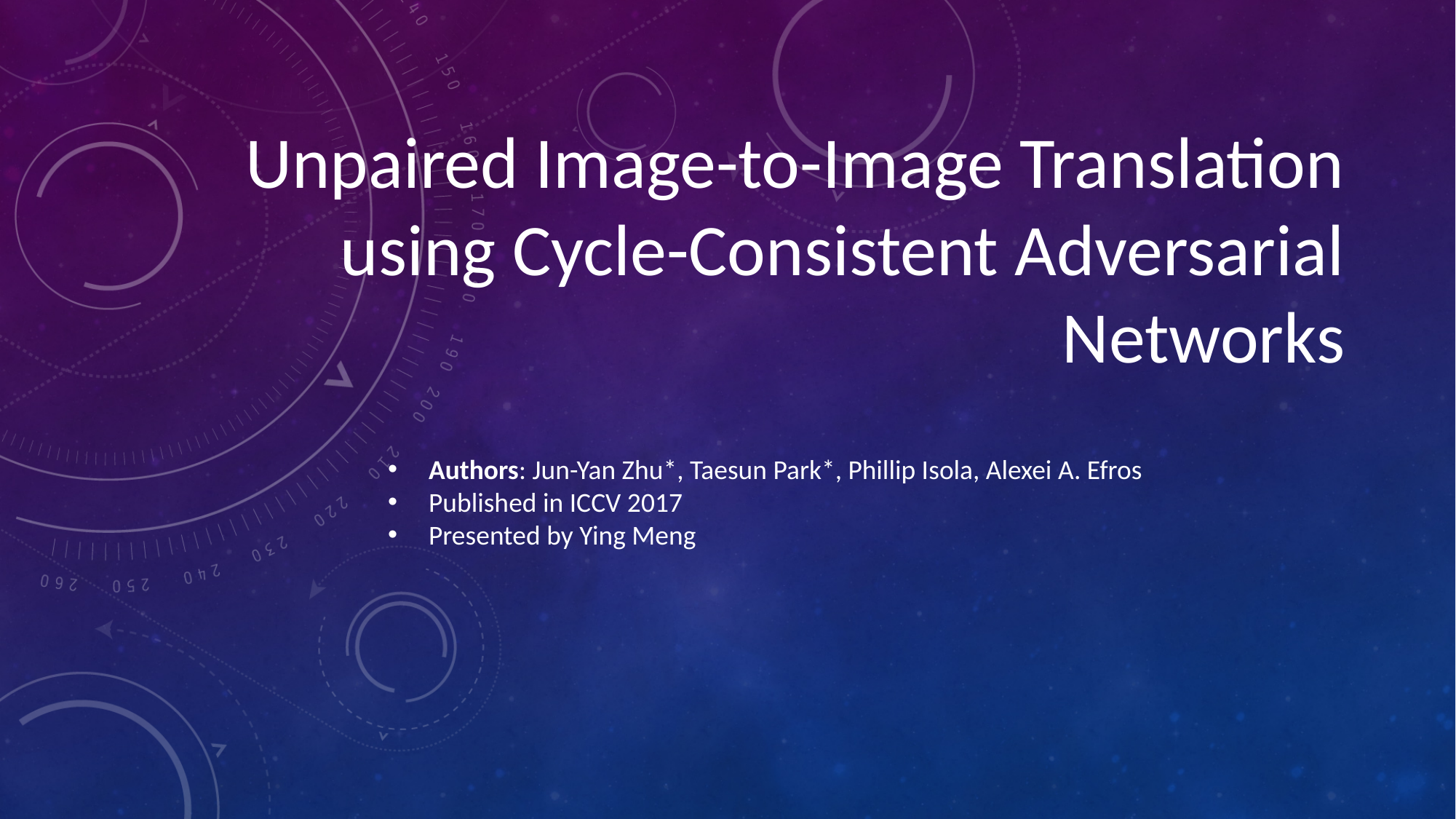

Unpaired Image-to-Image Translation using Cycle-Consistent Adversarial Networks
Authors: Jun-Yan Zhu*, Taesun Park*, Phillip Isola, Alexei A. Efros
Published in ICCV 2017
Presented by Ying Meng